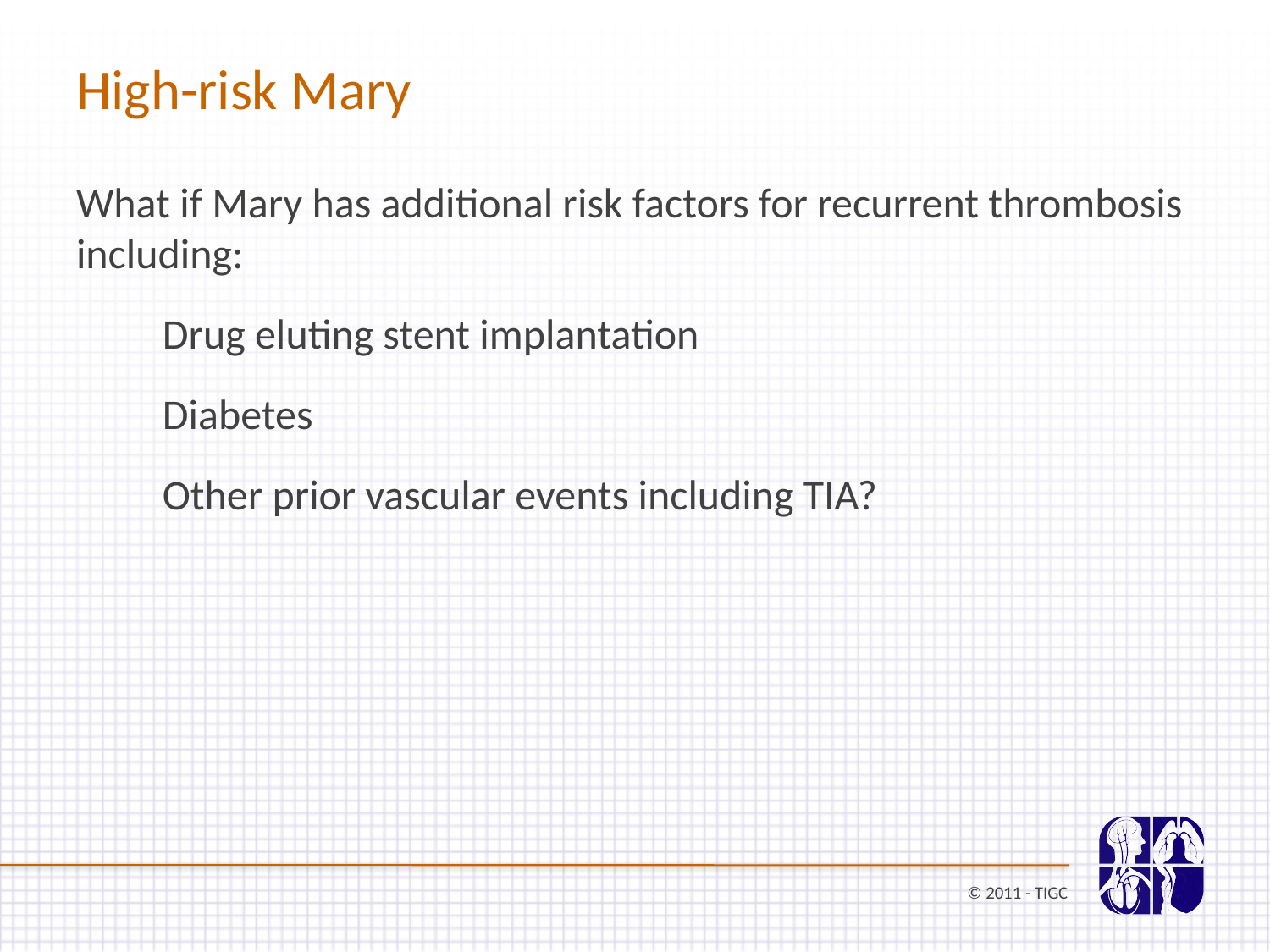

High-risk Mary
What if Mary has additional risk factors for recurrent thrombosis including:
Drug eluting stent implantation
Diabetes
Other prior vascular events including TIA?

© 2011 - TIGC